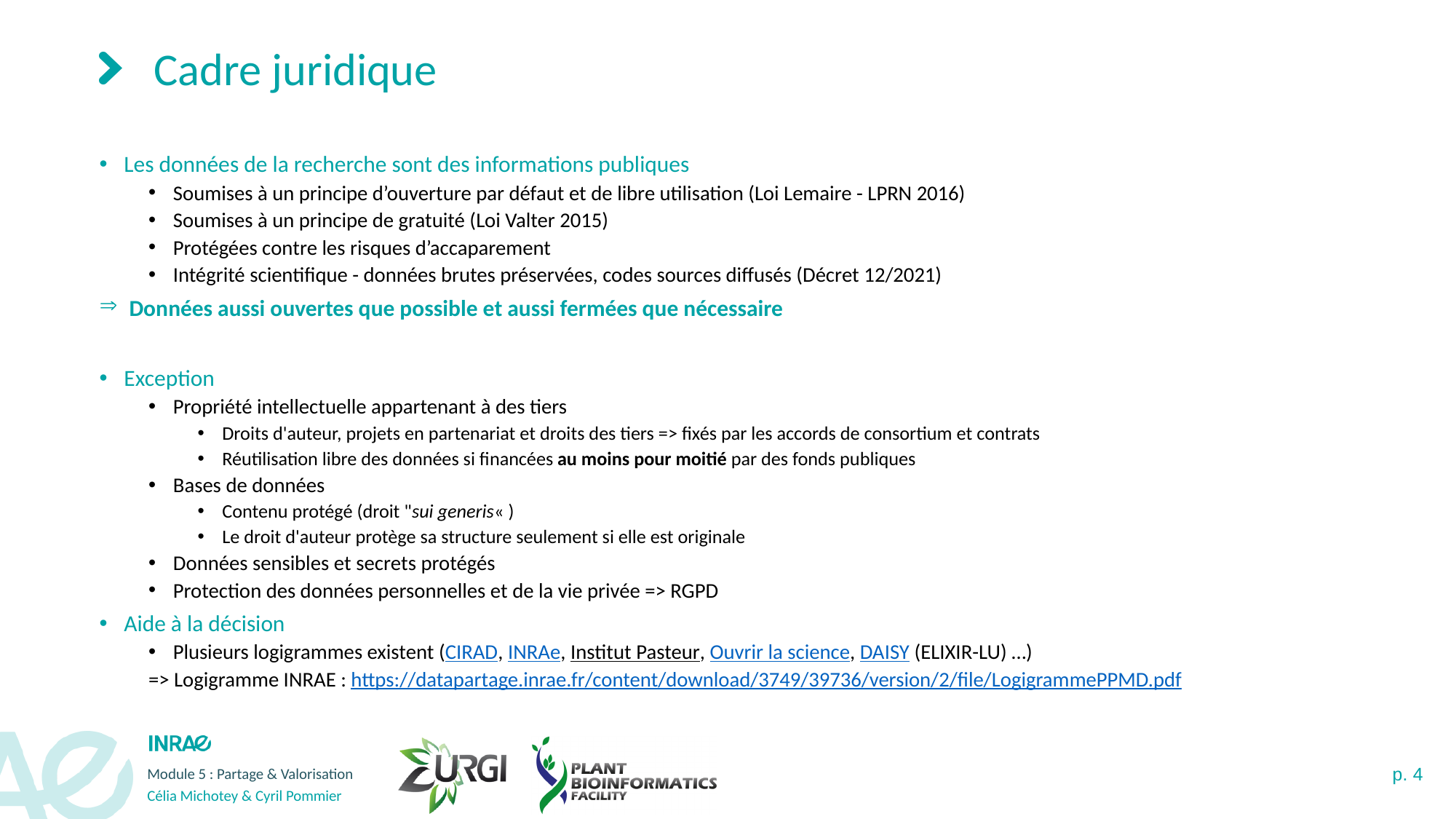

# Cadre juridique
Les données de la recherche sont des informations publiques
Soumises à un principe d’ouverture par défaut et de libre utilisation (Loi Lemaire - LPRN 2016)
Soumises à un principe de gratuité (Loi Valter 2015)
Protégées contre les risques d’accaparement
Intégrité scientifique - données brutes préservées, codes sources diffusés (Décret 12/2021)
 Données aussi ouvertes que possible et aussi fermées que nécessaire

Exception
Propriété intellectuelle appartenant à des tiers
Droits d'auteur, projets en partenariat et droits des tiers => fixés par les accords de consortium et contrats
Réutilisation libre des données si financées au moins pour moitié par des fonds publiques
Bases de données
Contenu protégé (droit "sui generis« )
Le droit d'auteur protège sa structure seulement si elle est originale
Données sensibles et secrets protégés
Protection des données personnelles et de la vie privée => RGPD
Aide à la décision
Plusieurs logigrammes existent (CIRAD, INRAe, Institut Pasteur, Ouvrir la science, DAISY (ELIXIR-LU) …)
=> Logigramme INRAE : https://datapartage.inrae.fr/content/download/3749/39736/version/2/file/LogigrammePPMD.pdf